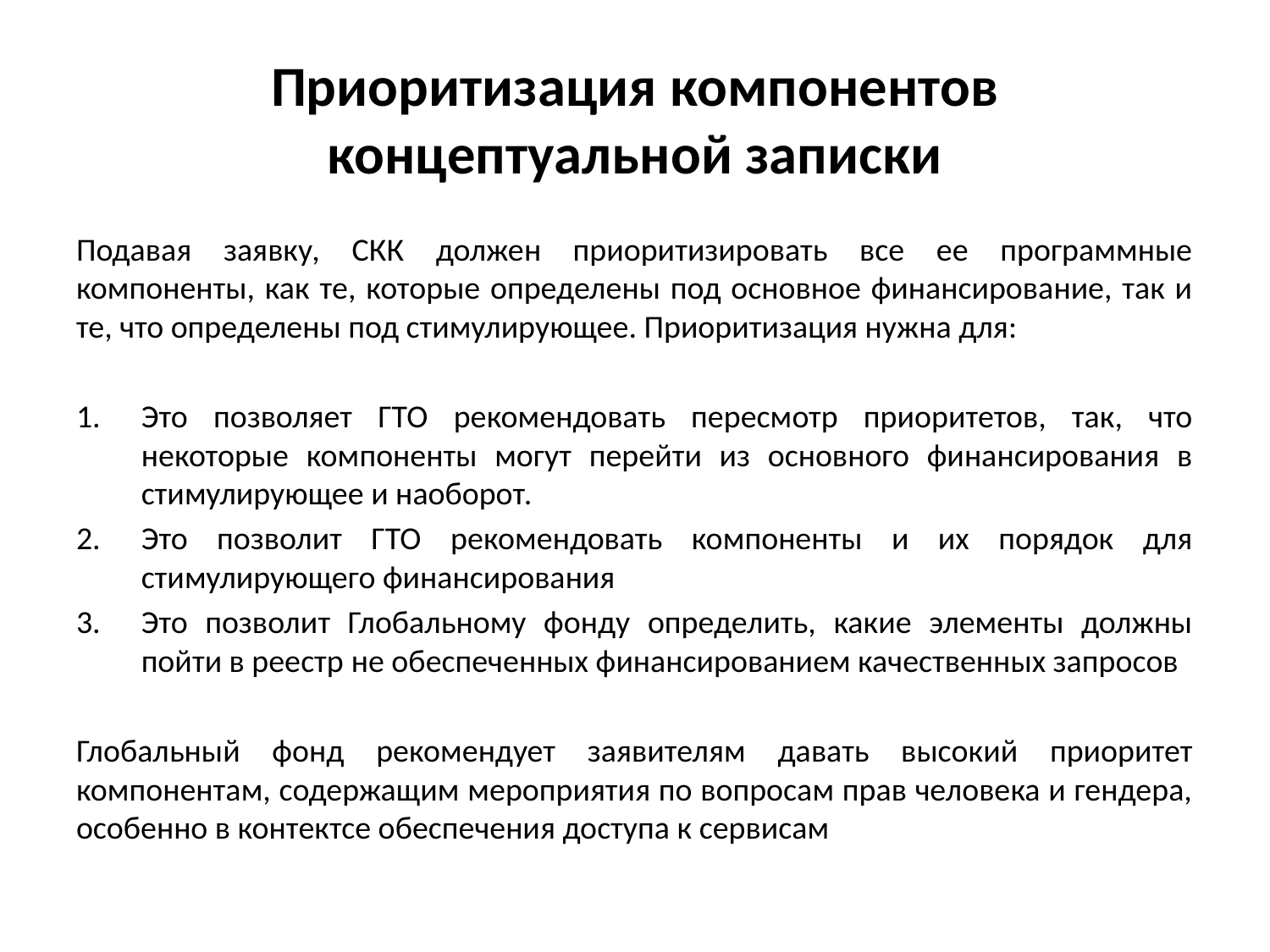

# Приоритизация компонентов концептуальной записки
Подавая заявку, СКК должен приоритизировать все ее программные компоненты, как те, которые определены под основное финансирование, так и те, что определены под стимулирующее. Приоритизация нужна для:

Это позволяет ГТО рекомендовать пересмотр приоритетов, так, что некоторые компоненты могут перейти из основного финансирования в стимулирующее и наоборот.
Это позволит ГТО рекомендовать компоненты и их порядок для стимулирующего финансирования
Это позволит Глобальному фонду определить, какие элементы должны пойти в реестр не обеспеченных финансированием качественных запросов

Глобальный фонд рекомендует заявителям давать высокий приоритет компонентам, содержащим мероприятия по вопросам прав человека и гендера, особенно в контектсе обеспечения доступа к сервисам